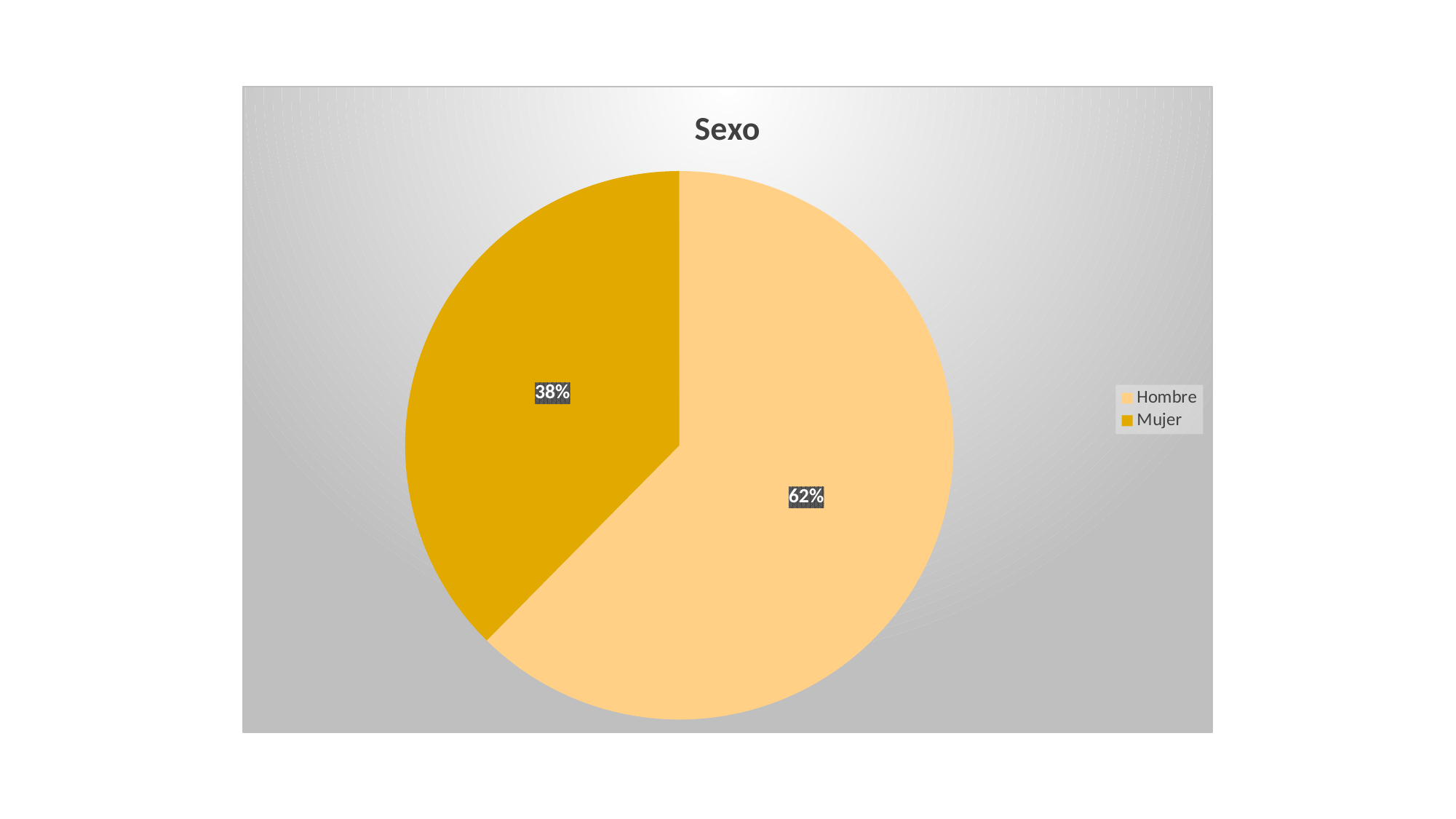

### Chart:

| Category | Sexo | Columna1 |
|---|---|---|
| Hombre | 73.0 | None |
| Mujer | 44.0 | None |